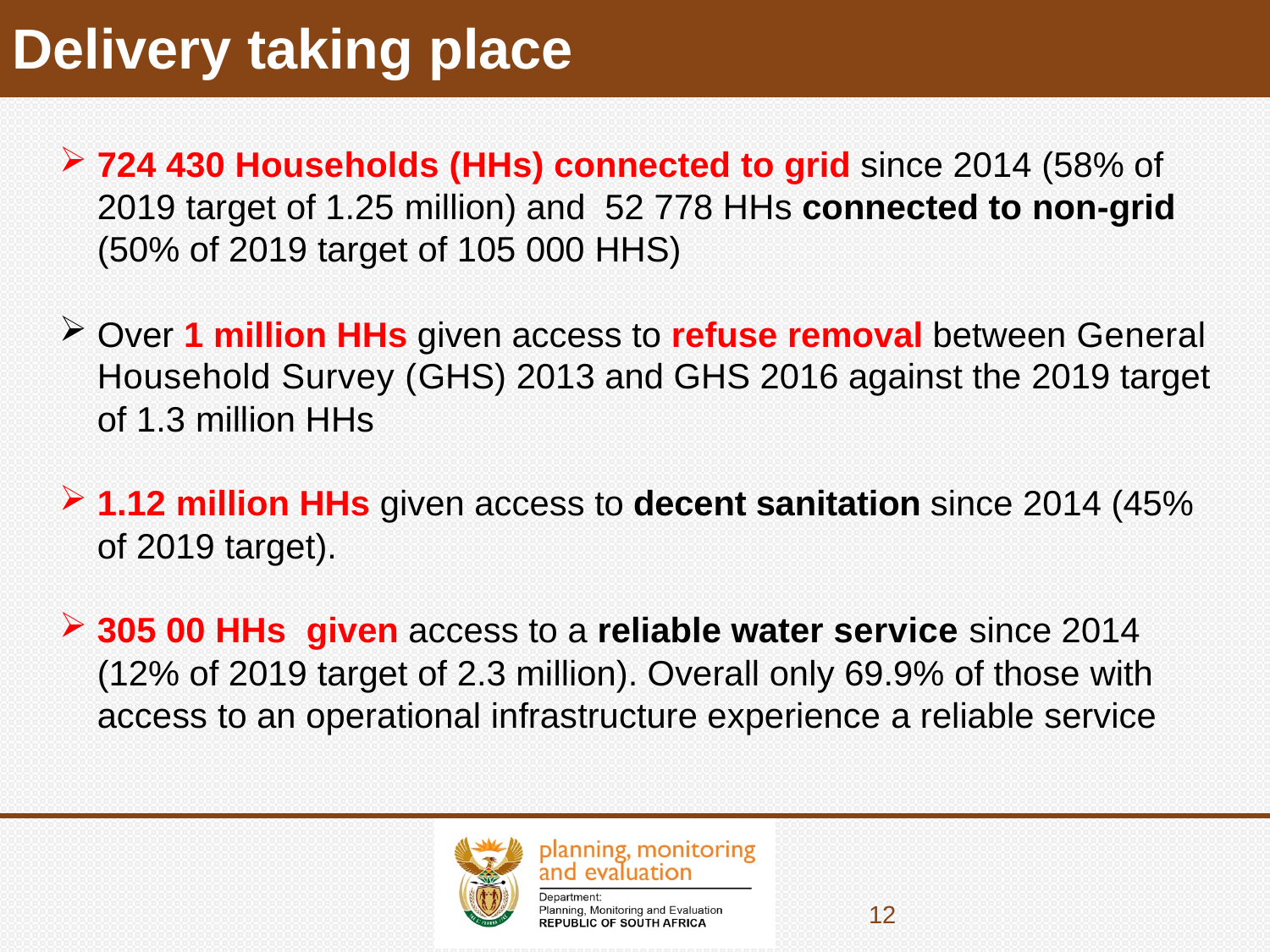

# Delivery taking place
724 430 Households (HHs) connected to grid since 2014 (58% of 2019 target of 1.25 million) and  52 778 HHs connected to non-grid (50% of 2019 target of 105 000 HHS)

Over 1 million HHs given access to refuse removal between General Household Survey (GHS) 2013 and GHS 2016 against the 2019 target of 1.3 million HHs

1.12 million HHs given access to decent sanitation since 2014 (45% of 2019 target).

305 00 HHs  given access to a reliable water service since 2014 (12% of 2019 target of 2.3 million). Overall only 69.9% of those with access to an operational infrastructure experience a reliable service
12